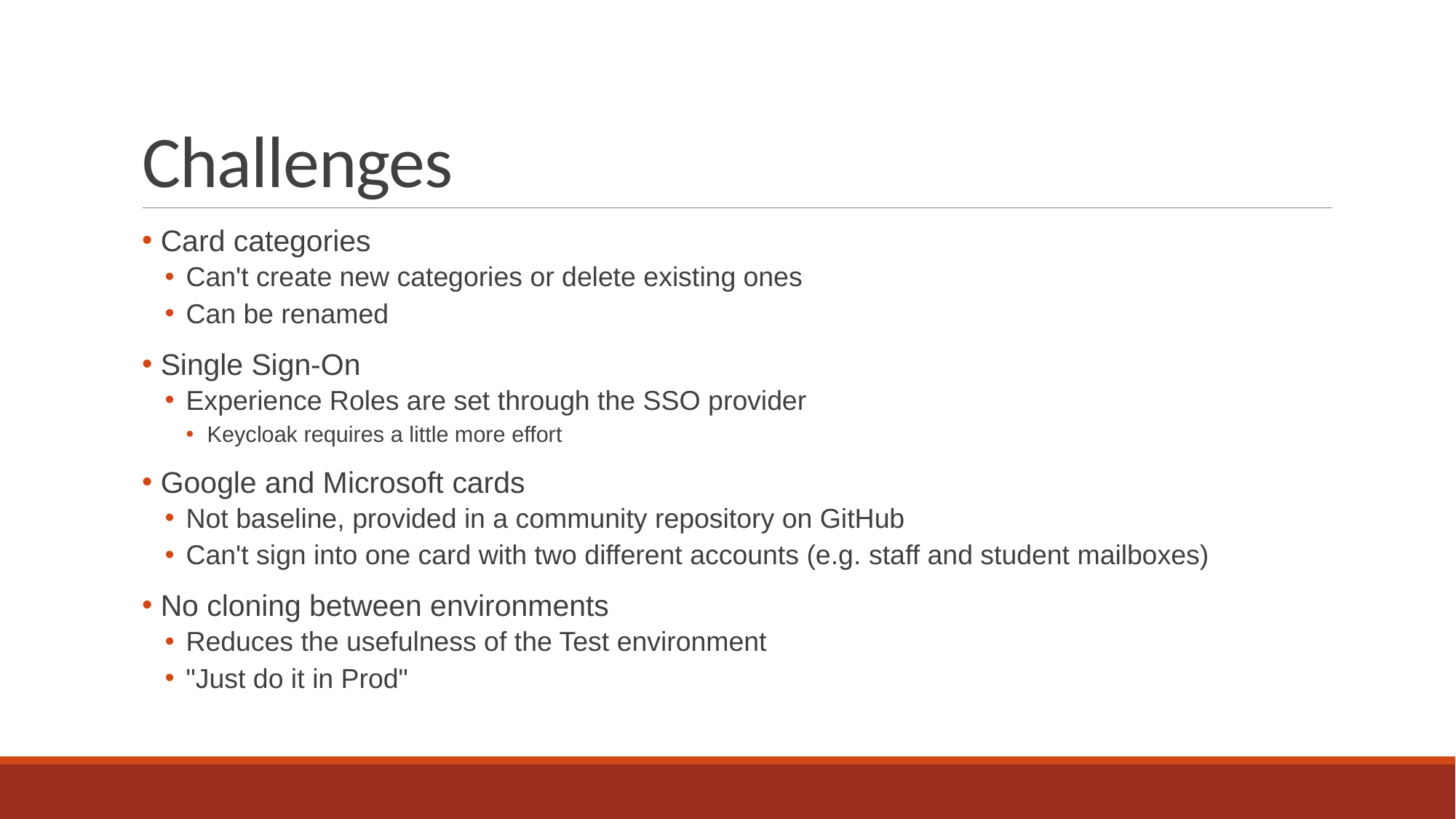

# Challenges
 Card categories
Can't create new categories or delete existing ones
Can be renamed
 Single Sign-On
Experience Roles are set through the SSO provider
Keycloak requires a little more effort
 Google and Microsoft cards
Not baseline, provided in a community repository on GitHub
Can't sign into one card with two different accounts (e.g. staff and student mailboxes)
 No cloning between environments
Reduces the usefulness of the Test environment
"Just do it in Prod"